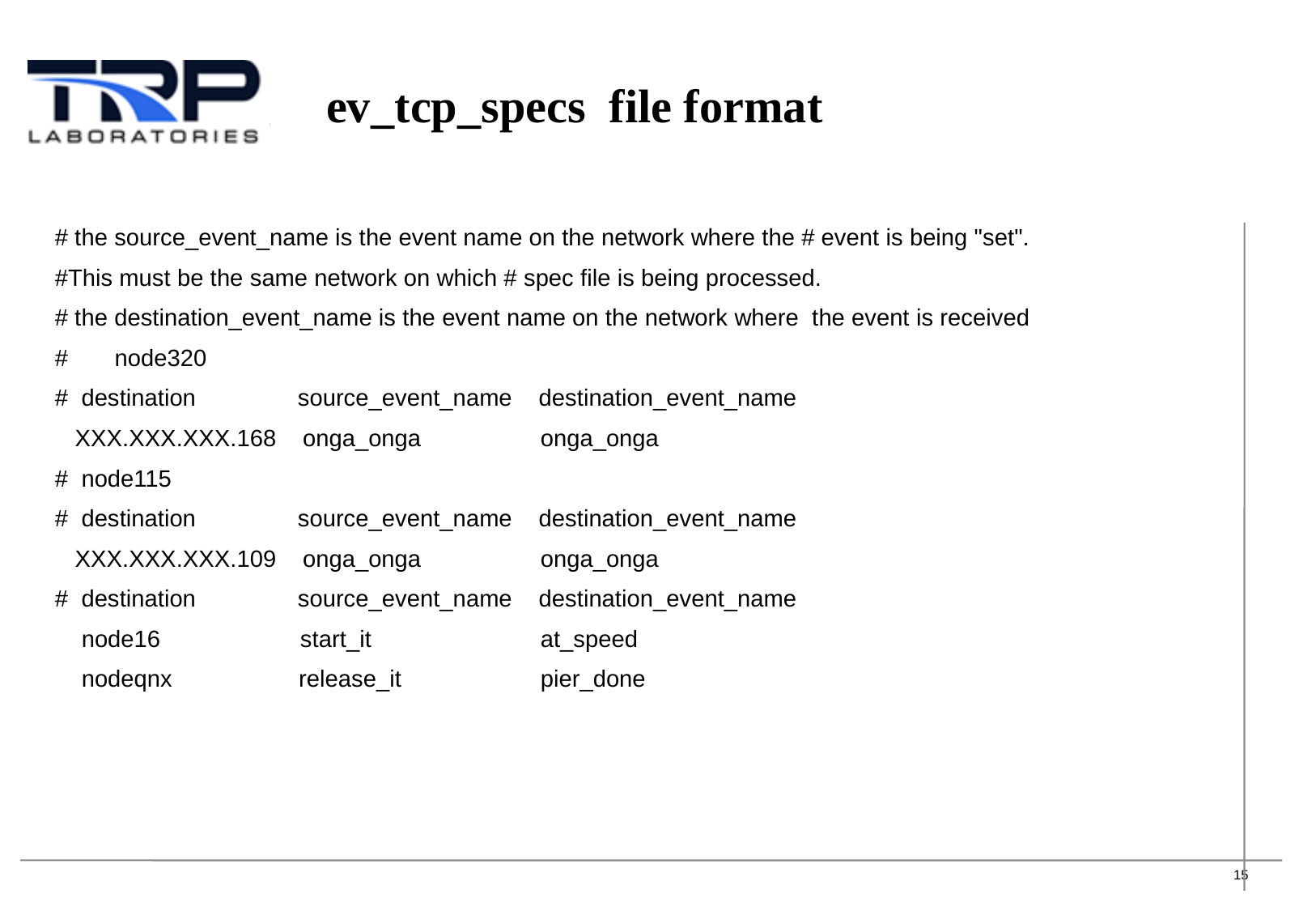

ev_tcp_specs  file format

# the source_event_name is the event name on the network where the # event is being "set".
#This must be the same network on which # spec file is being processed.
# the destination_event_name is the event name on the network where  the event is received
#       node320
#  destination     	source_event_name    destination_event_name
   XXX.XXX.XXX.168    onga_onga            	onga_onga
#  node115
#  destination     	source_event_name    destination_event_name
   XXX.XXX.XXX.109    onga_onga            	onga_onga
#  destination     	source_event_name    destination_event_name
    node16                     start_it             	at_speed
    nodeqnx                   release_it           	pier_done